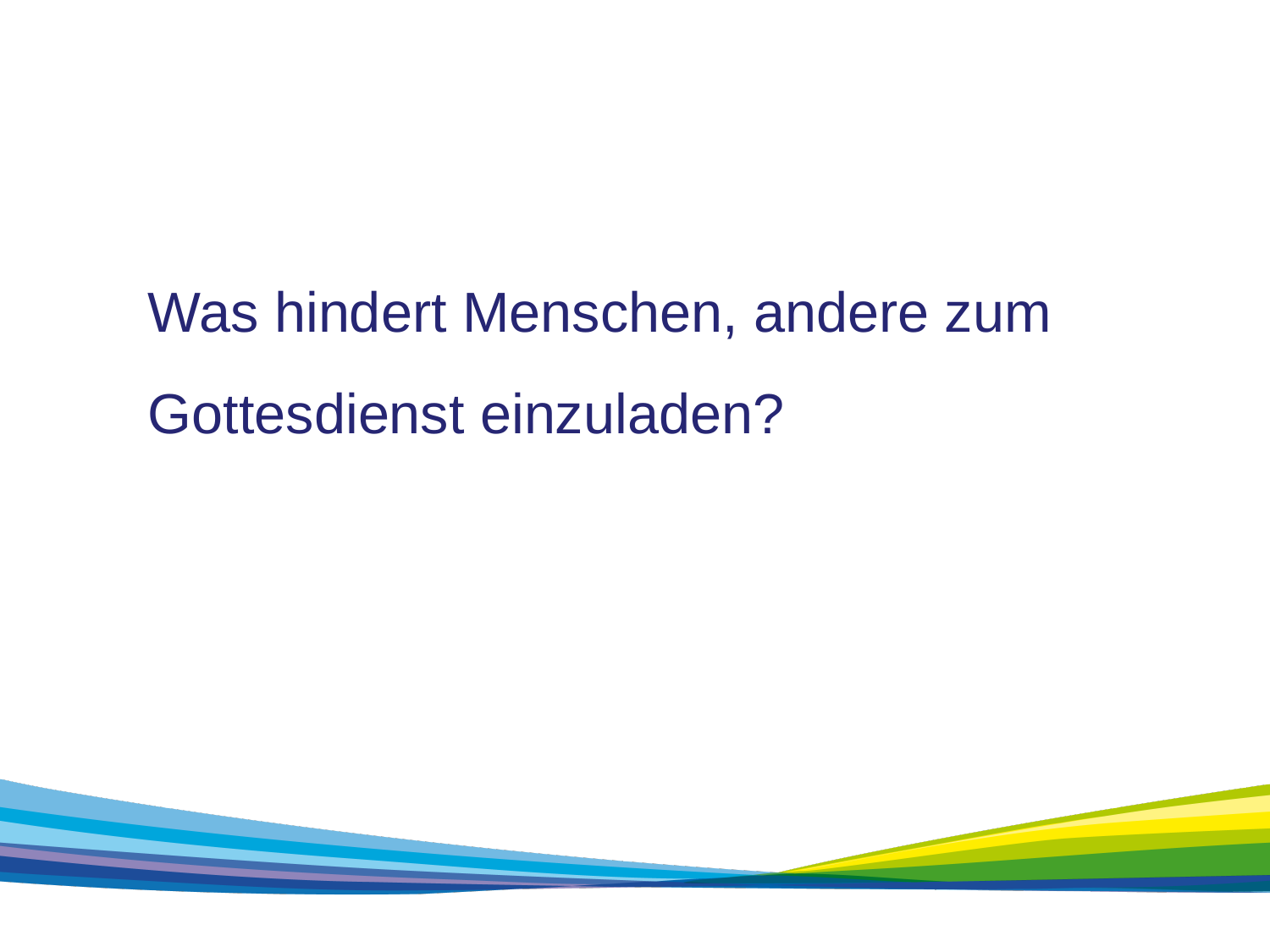

Was hindert Menschen, andere zum Gottesdienst einzuladen?